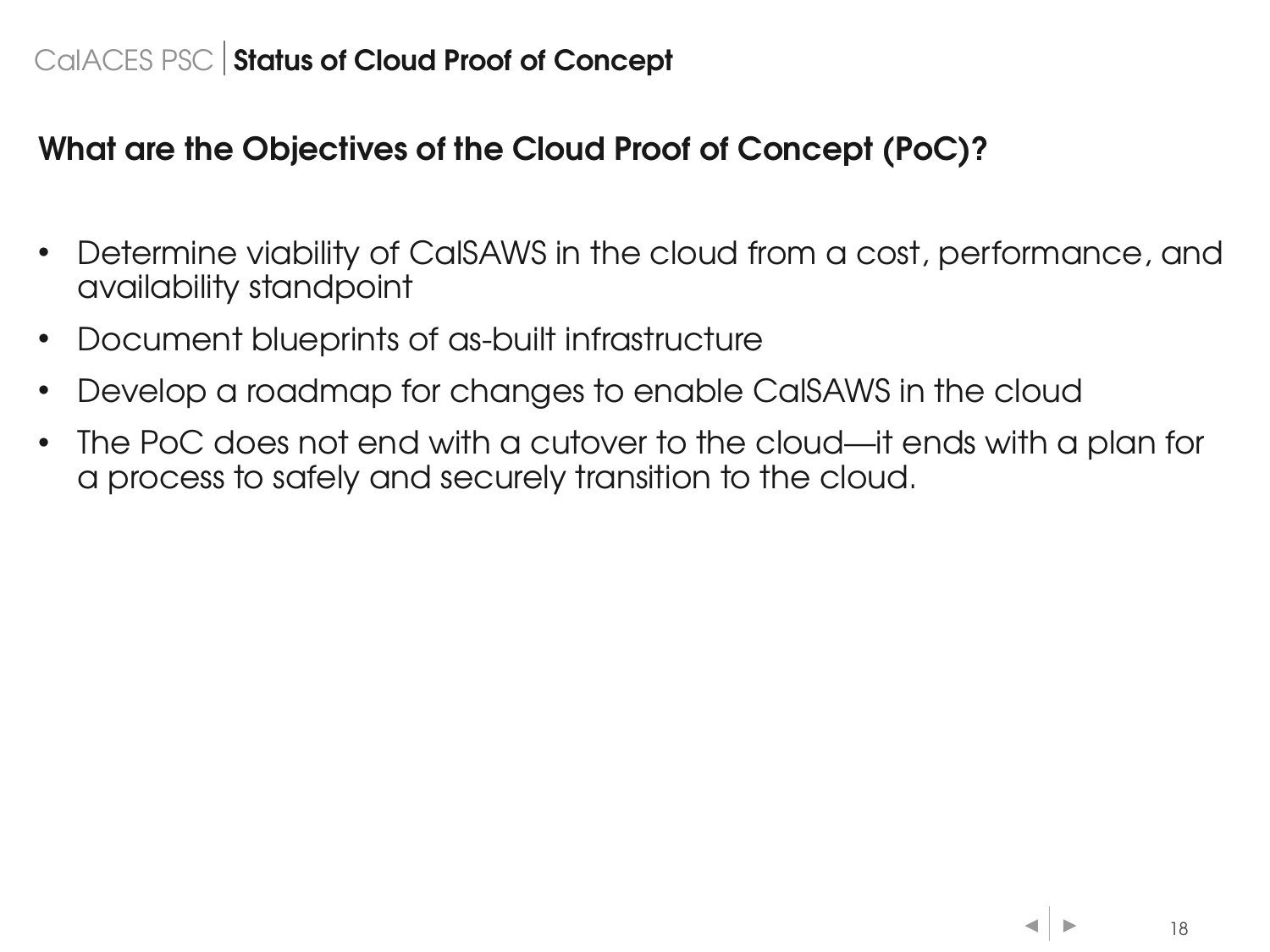

Status of Cloud Proof of Concept
What are the Objectives of the Cloud Proof of Concept (PoC)?

Determine viability of CalSAWS in the cloud from a cost, performance, and availability standpoint
Document blueprints of as-built infrastructure
Develop a roadmap for changes to enable CalSAWS in the cloud
The PoC does not end with a cutover to the cloud—it ends with a plan for a process to safely and securely transition to the cloud.